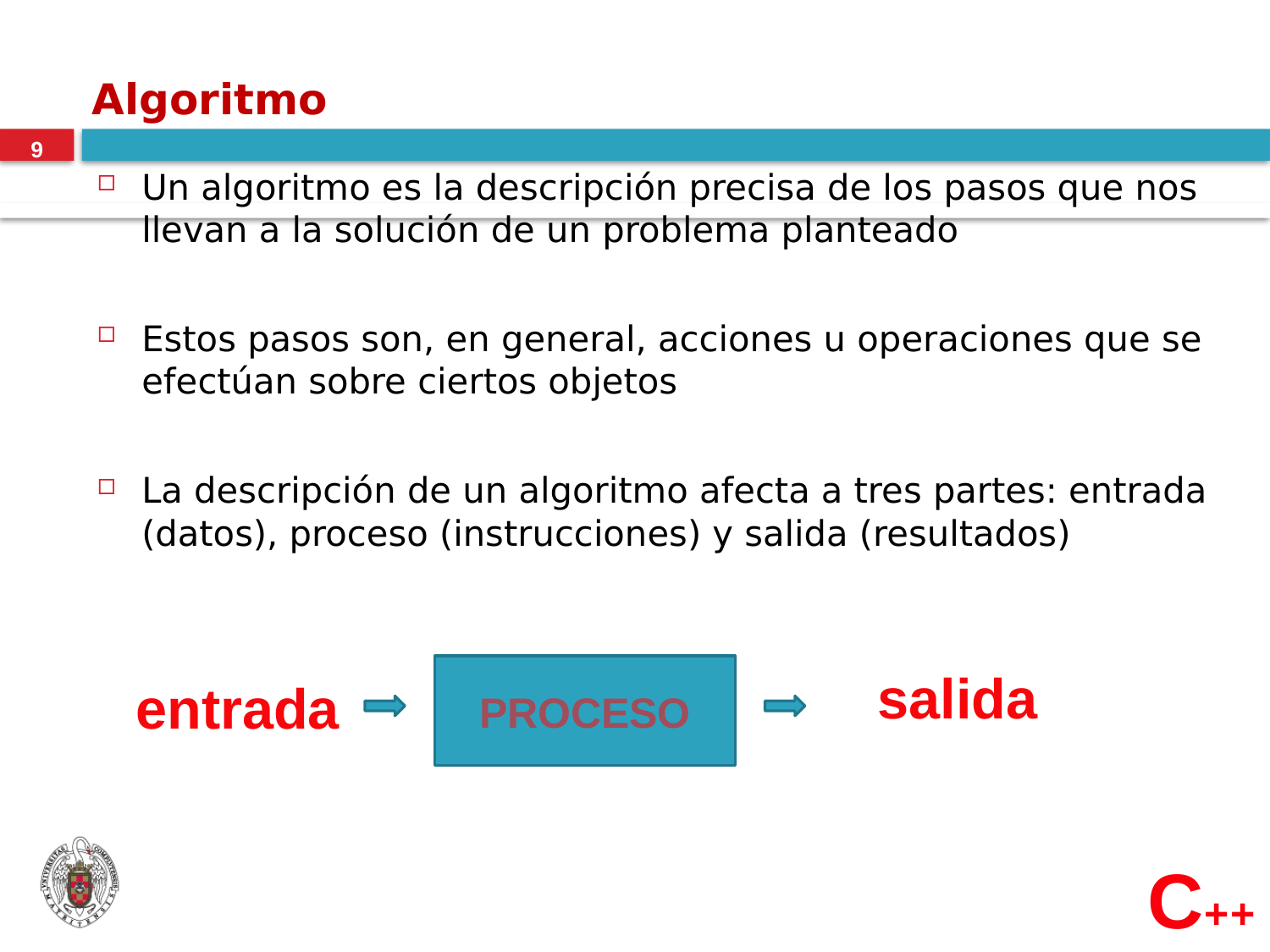

# Algoritmo
9
Un algoritmo es la descripción precisa de los pasos que nos llevan a la solución de un problema planteado

Estos pasos son, en general, acciones u operaciones que se efectúan sobre ciertos objetos

La descripción de un algoritmo afecta a tres partes: entrada (datos), proceso (instrucciones) y salida (resultados)

PROCESO
salida
entrada